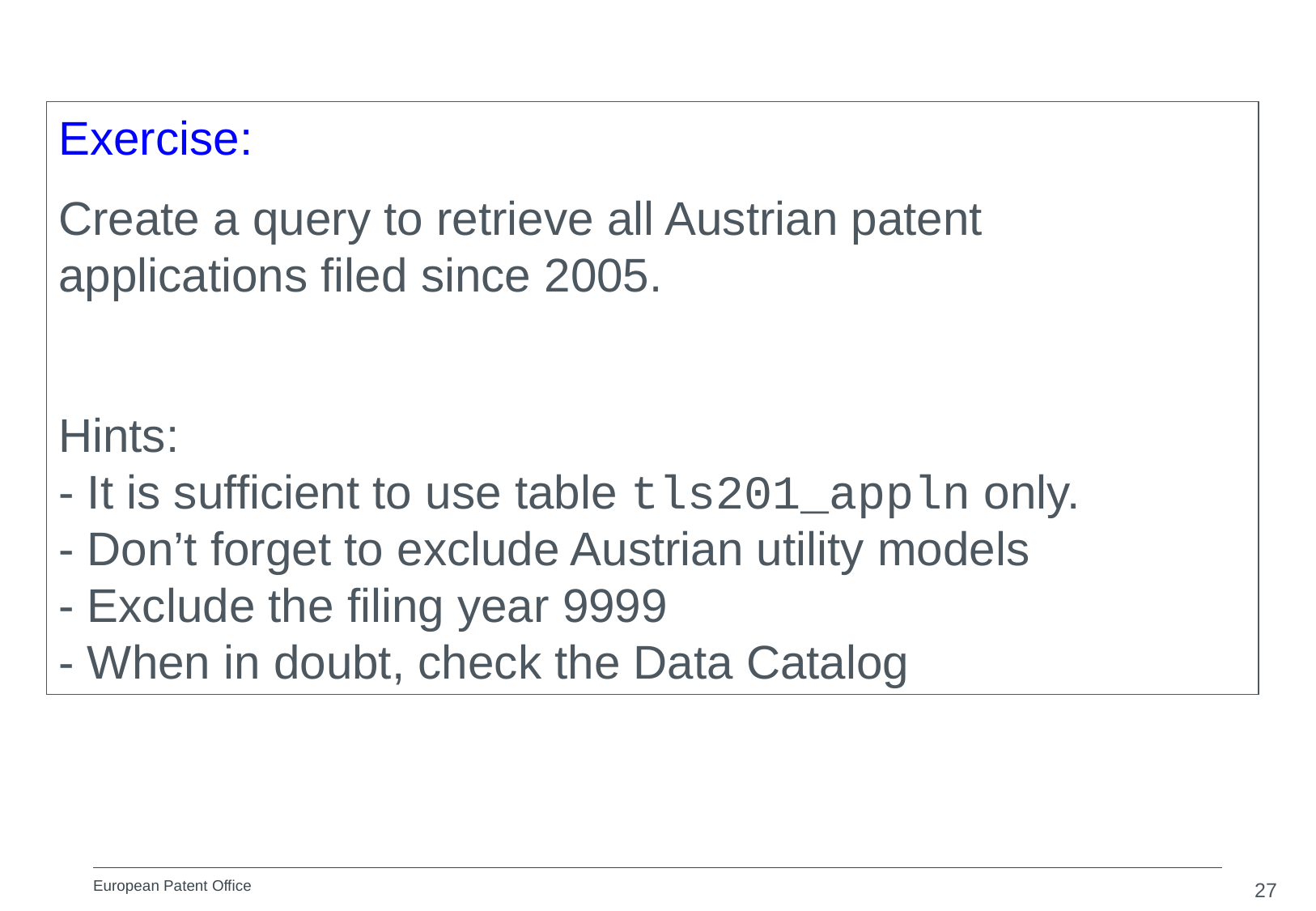

Exercise:
Create a query to retrieve all Austrian patent applications filed since 2005.

Hints:
- It is sufficient to use table tls201_appln only.
- Don’t forget to exclude Austrian utility models
- Exclude the filing year 9999
- When in doubt, check the Data Catalog
27